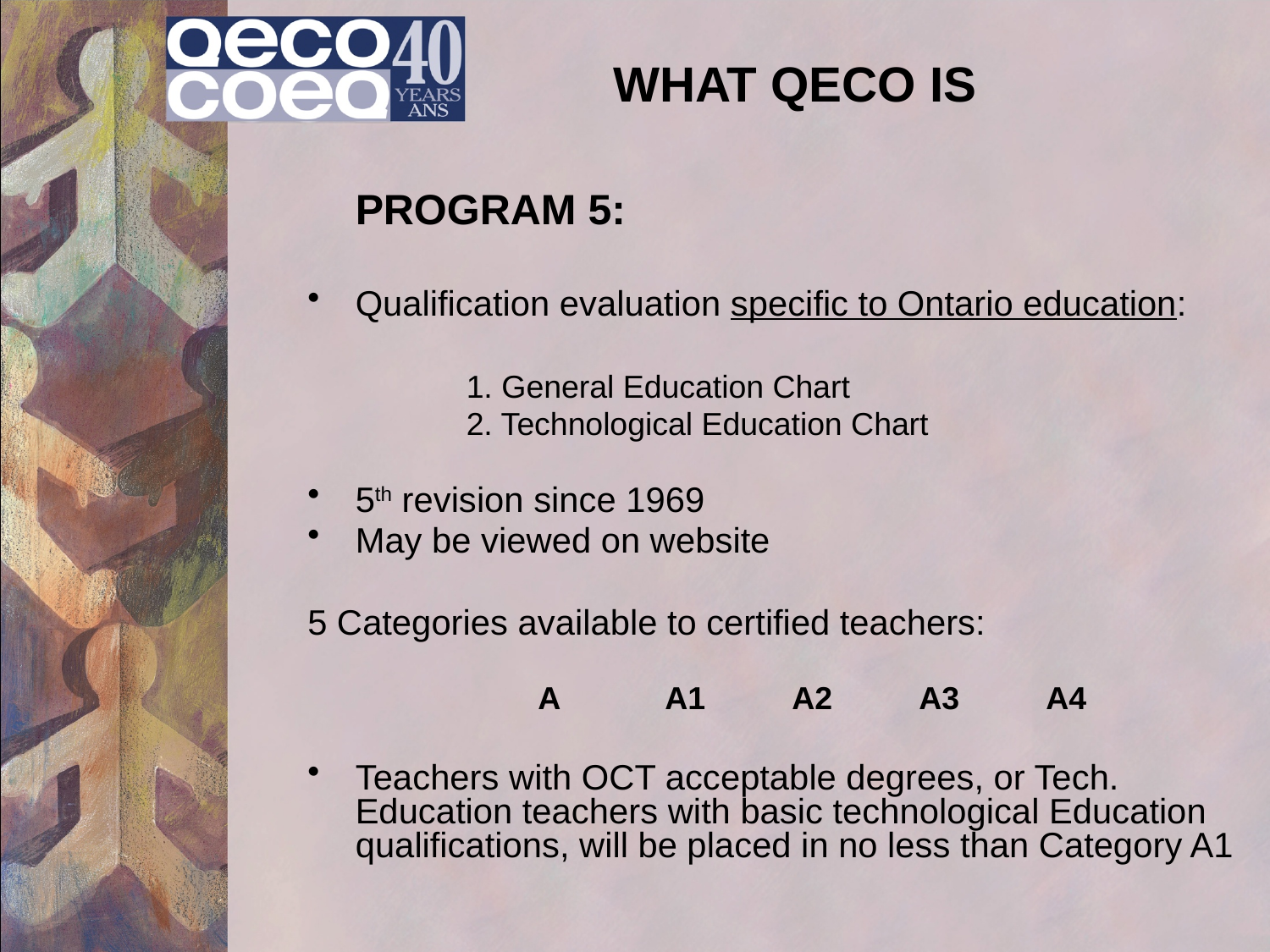

# WHAT QECO IS
	PROGRAM 5:

Qualification evaluation specific to Ontario education:

	1. General Education Chart
	2. Technological Education Chart

5th revision since 1969
May be viewed on website

5 Categories available to certified teachers:

		A 	A1 	A2 	A3 	A4

Teachers with OCT acceptable degrees, or Tech. Education teachers with basic technological Education qualifications, will be placed in no less than Category A1